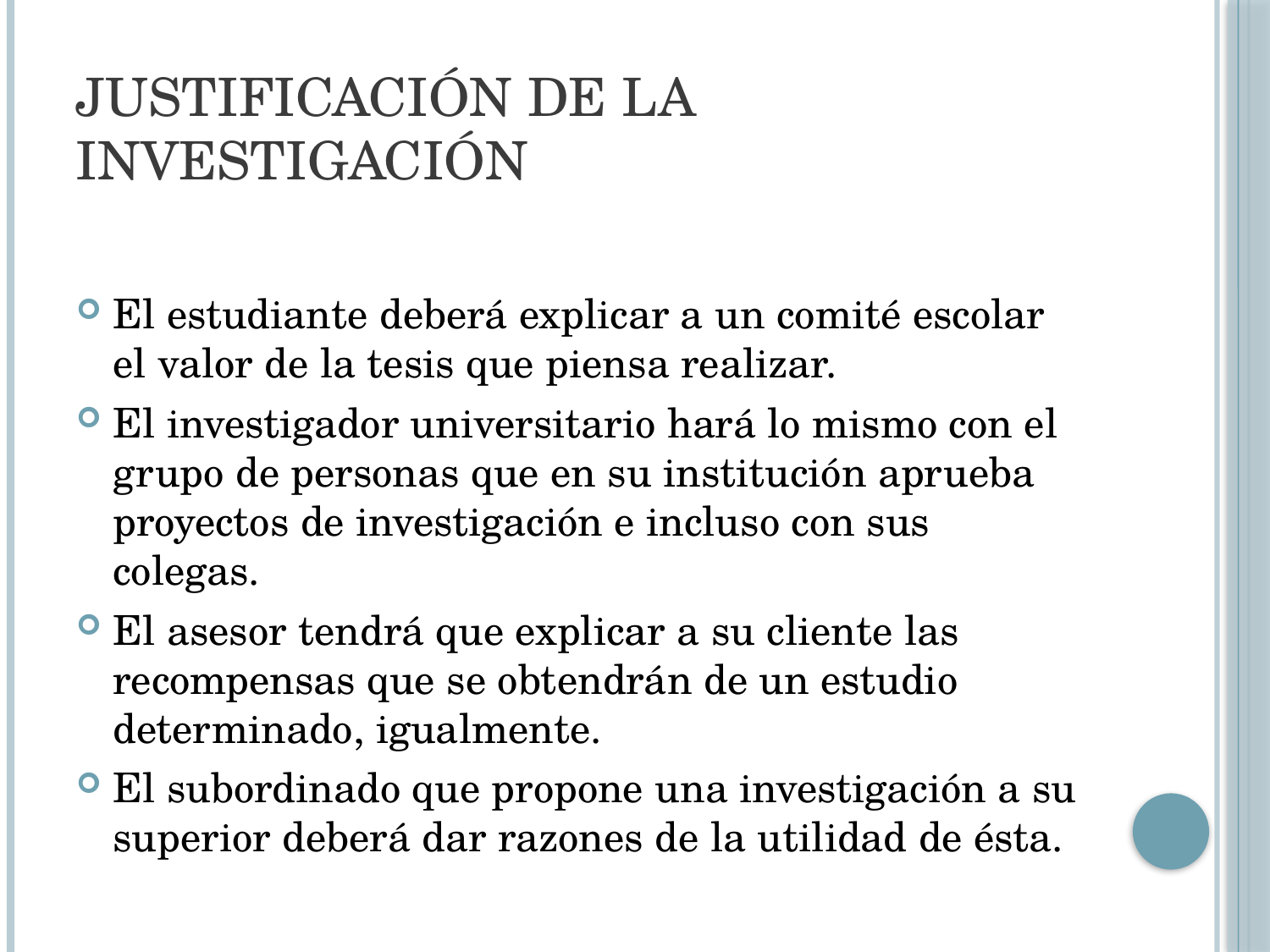

# Justificación de la investigación

El estudiante deberá explicar a un comité escolar el valor de la tesis que piensa realizar.
El investigador universitario hará lo mismo con el grupo de personas que en su institución aprueba proyectos de investigación e incluso con sus colegas.
El asesor tendrá que explicar a su cliente las recompensas que se obtendrán de un estudio determinado, igualmente.
El subordinado que propone una investigación a su superior deberá dar razones de la utilidad de ésta.